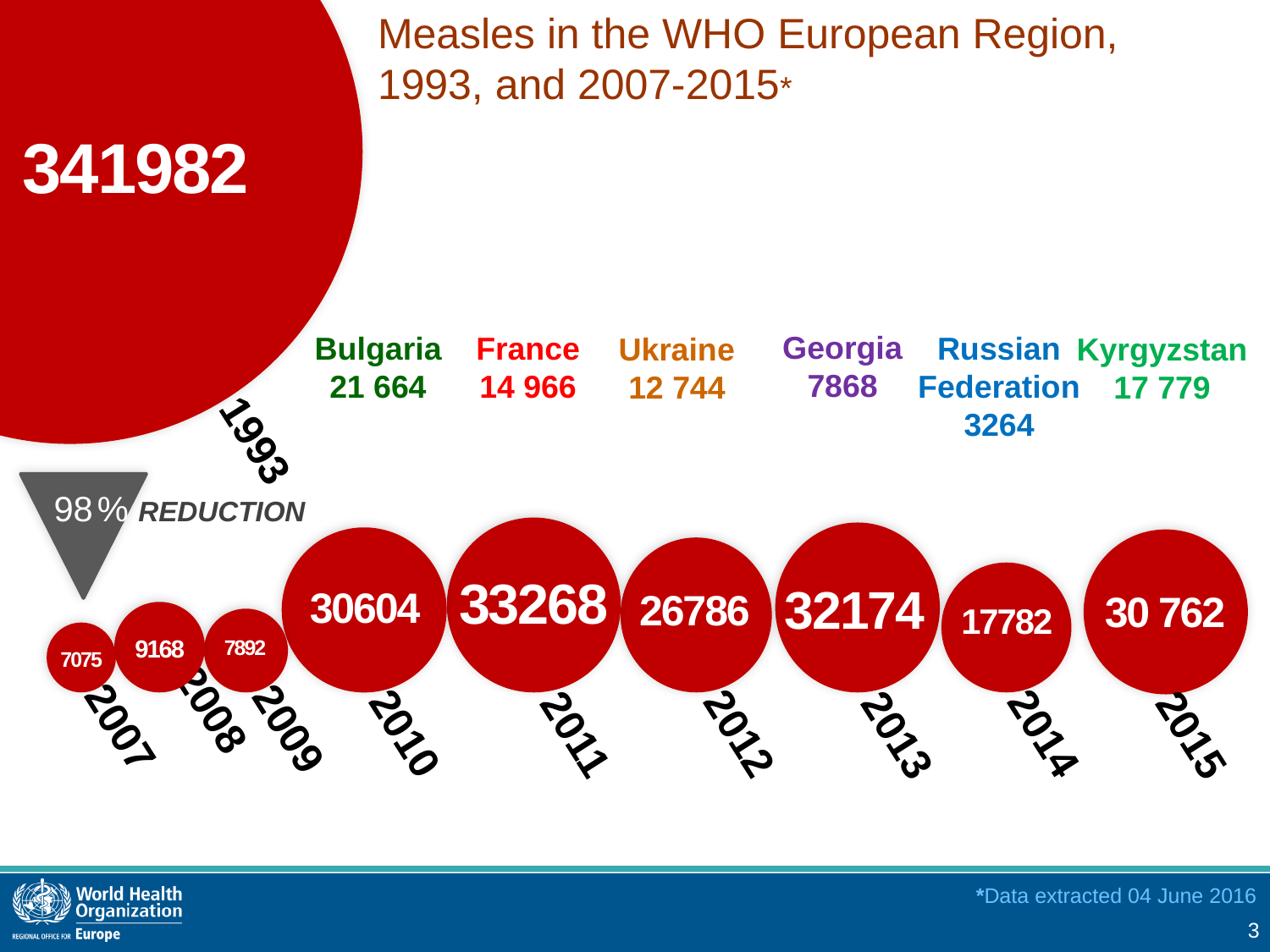

Measles in the WHO European Region,
1993, and 2007-2015*

341982
Georgia
7868

Bulgaria
21 664

France
14 966

Russian Federation
3264

Ukraine
12 744

Kyrgyzstan
17 779

1993

98 % REDUCTION

33268

32174

30604

30 762

26786

17782

9168

7892

7075
2012
2014
2015
2010
2013
2011
2007
2009
2008
*Data extracted 04 June 2016
3